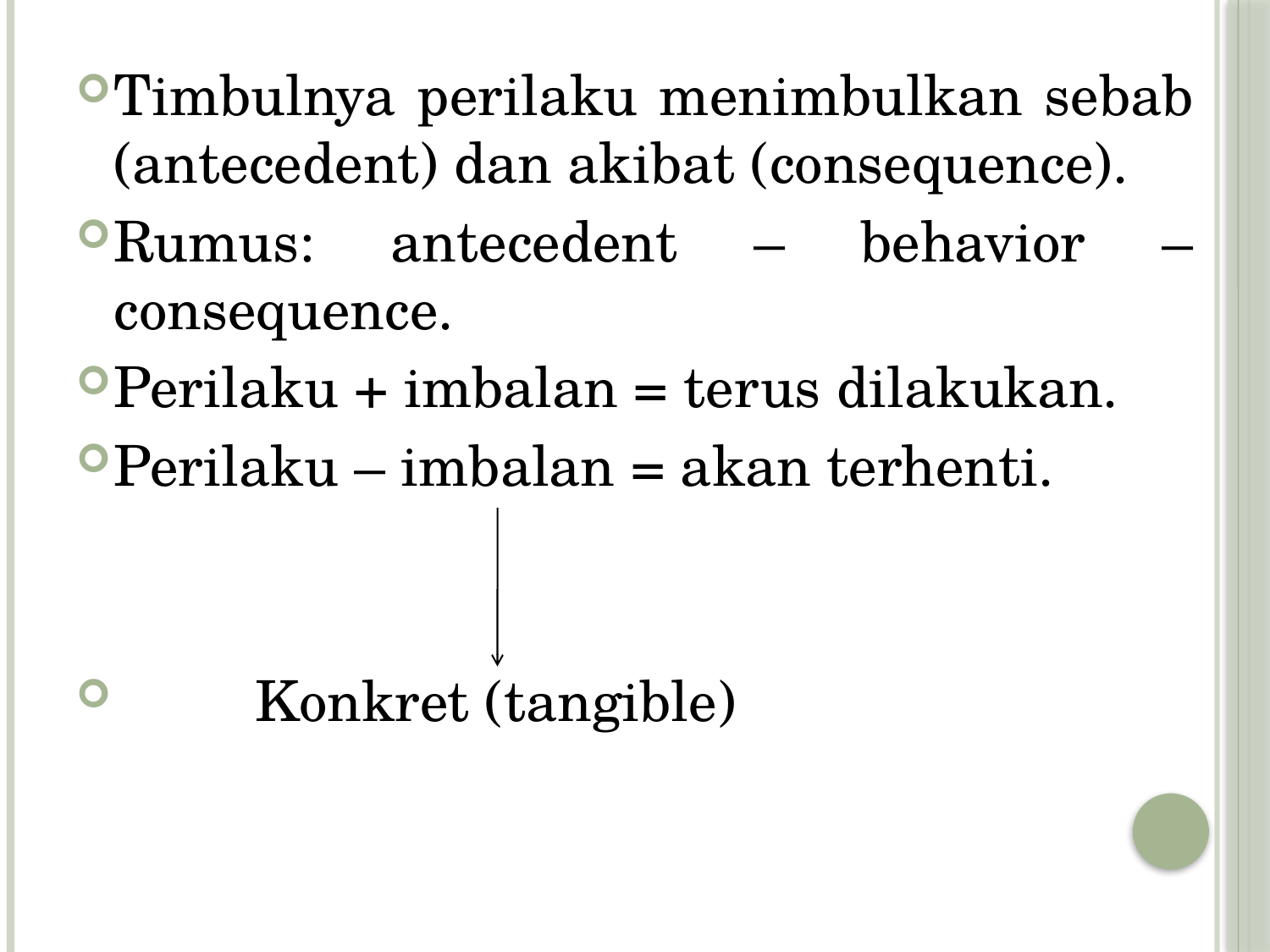

Timbulnya perilaku menimbulkan sebab (antecedent) dan akibat (consequence).
Rumus: antecedent – behavior – consequence.
Perilaku + imbalan = terus dilakukan.
Perilaku – imbalan = akan terhenti.

         Konkret (tangible)